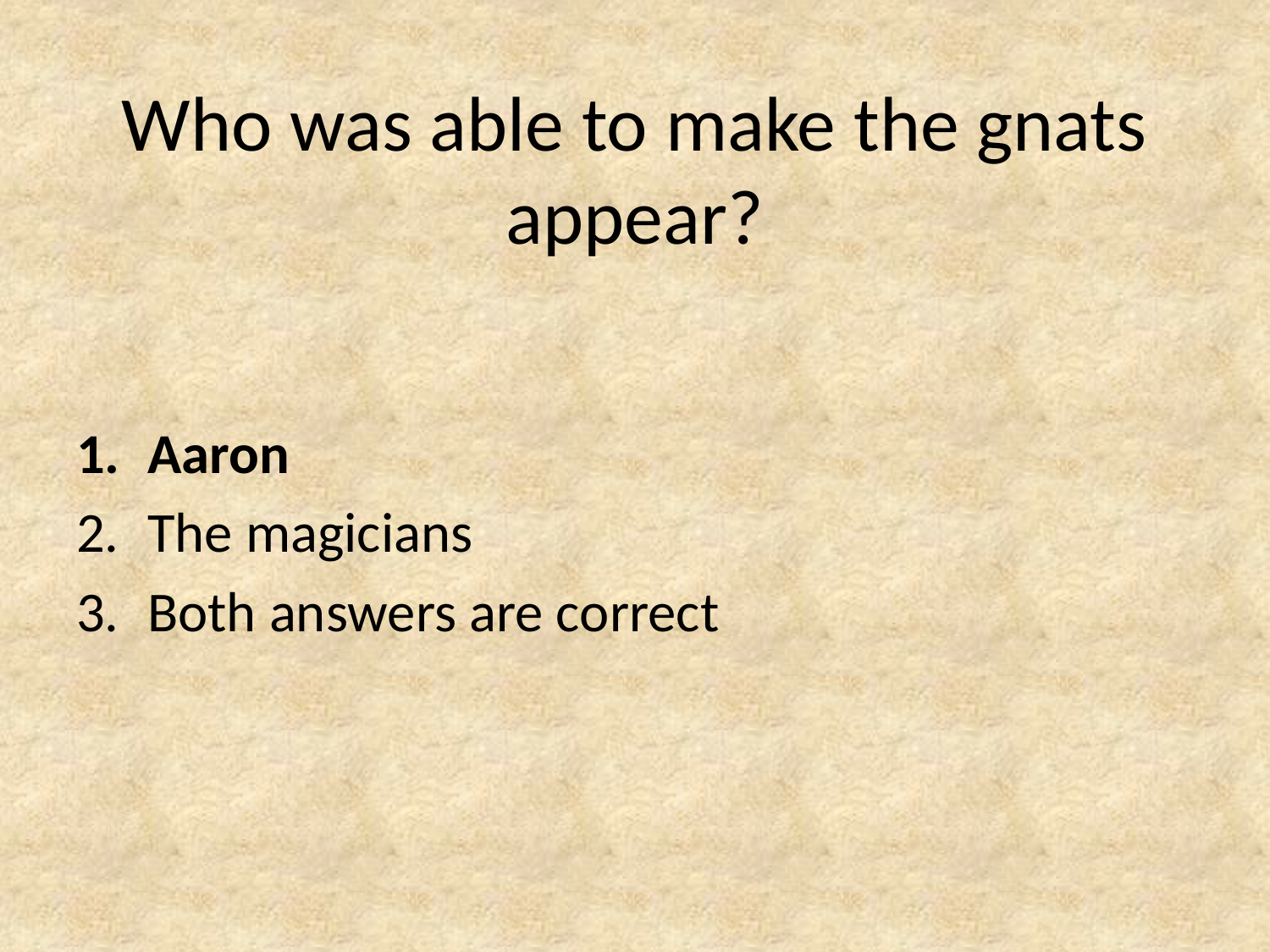

# Who was able to make the gnats appear?
Aaron
The magicians
Both answers are correct